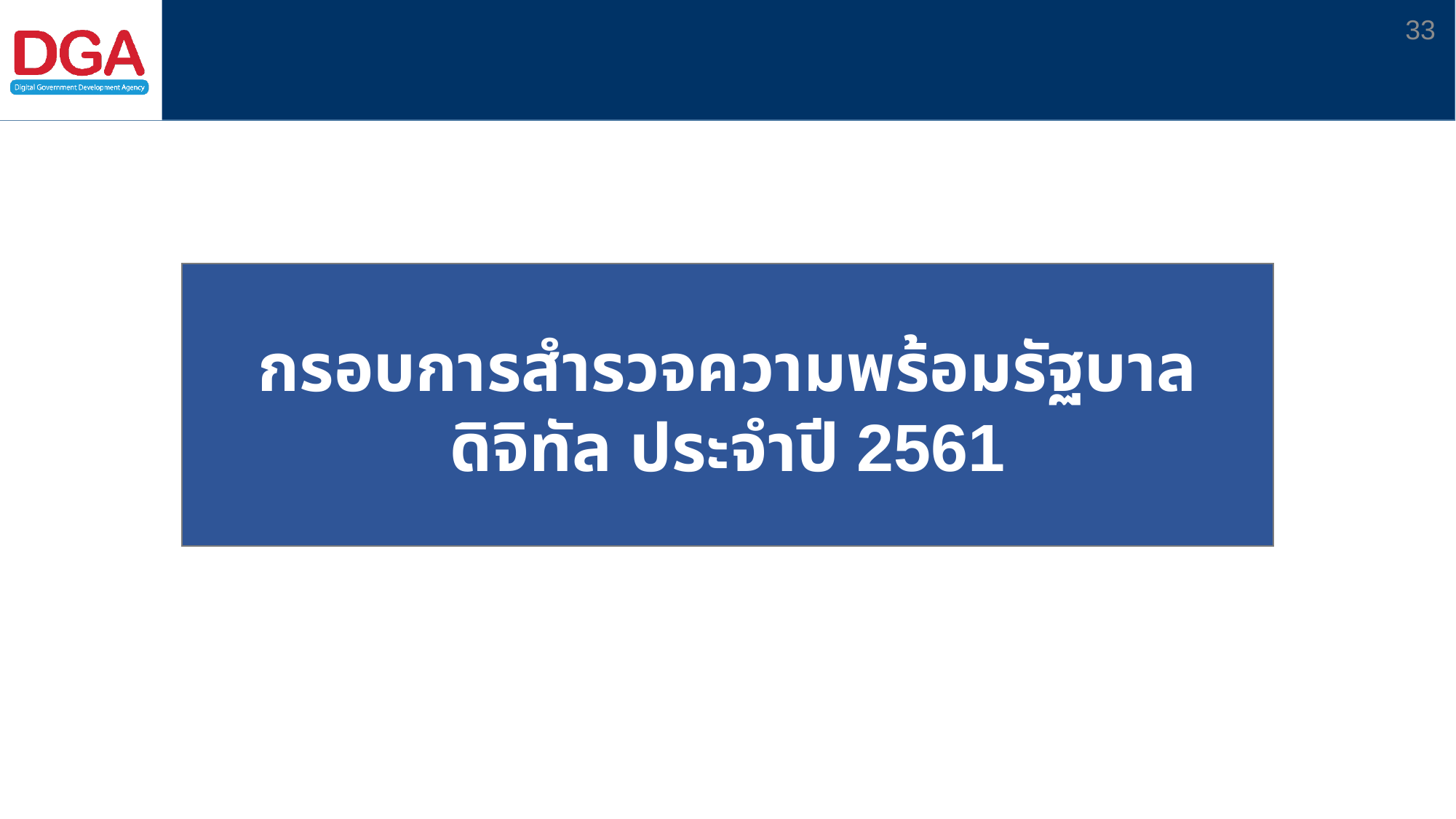

33
กรอบการสำรวจความพร้อมรัฐบาลดิจิทัล ประจำปี 2561